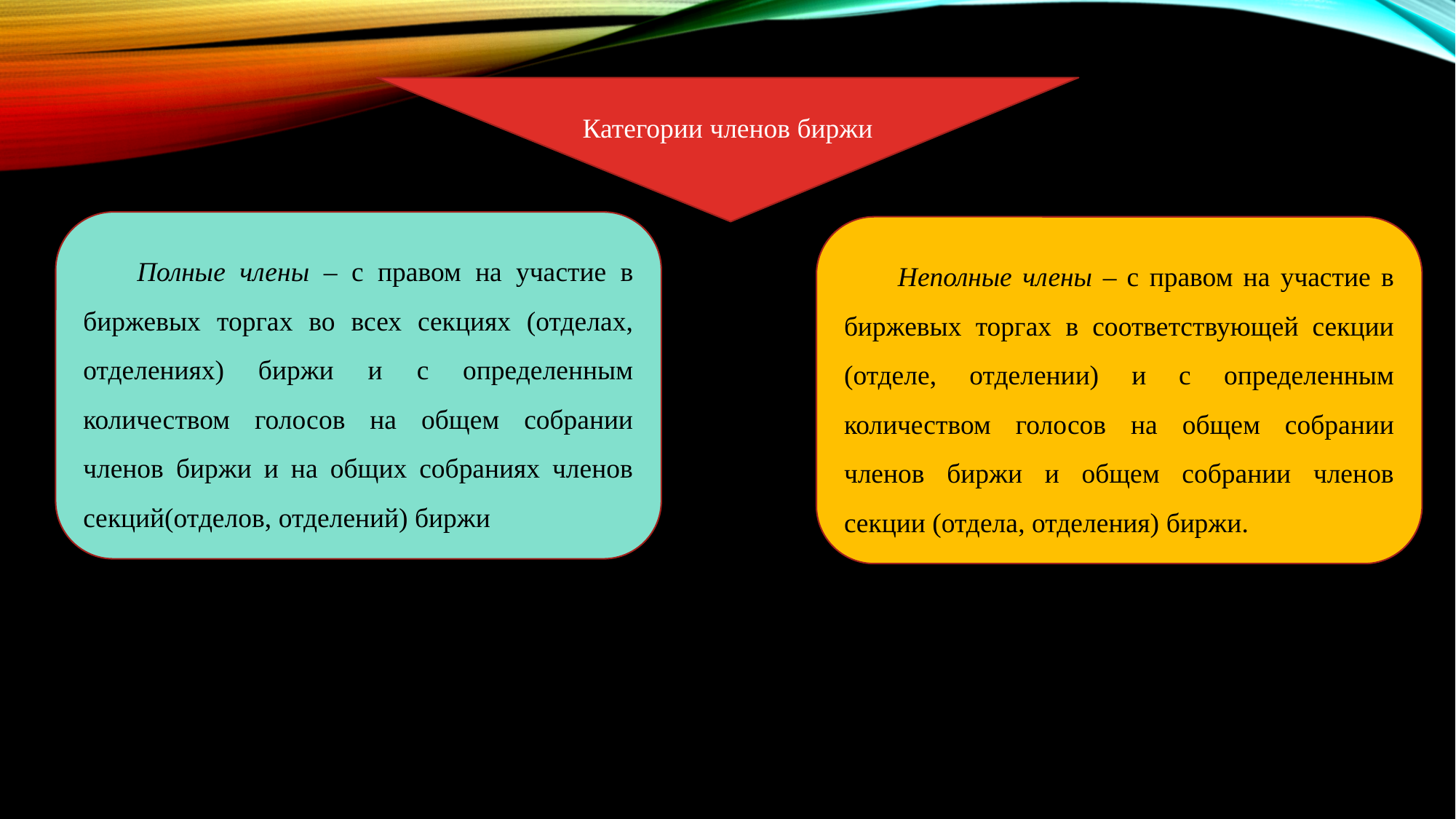

Категории членов биржи
Полные члены – с правом на участие в биржевых торгах во всех секциях (отделах, отделениях) биржи и с определенным количеством голосов на общем собрании членов биржи и на общих собраниях членов секций(отделов, отделений) биржи
Неполные члены – с правом на участие в биржевых торгах в соответствующей секции (отделе, отделении) и с определенным количеством голосов на общем собрании членов биржи и общем собрании членов секции (отдела, отделения) биржи.